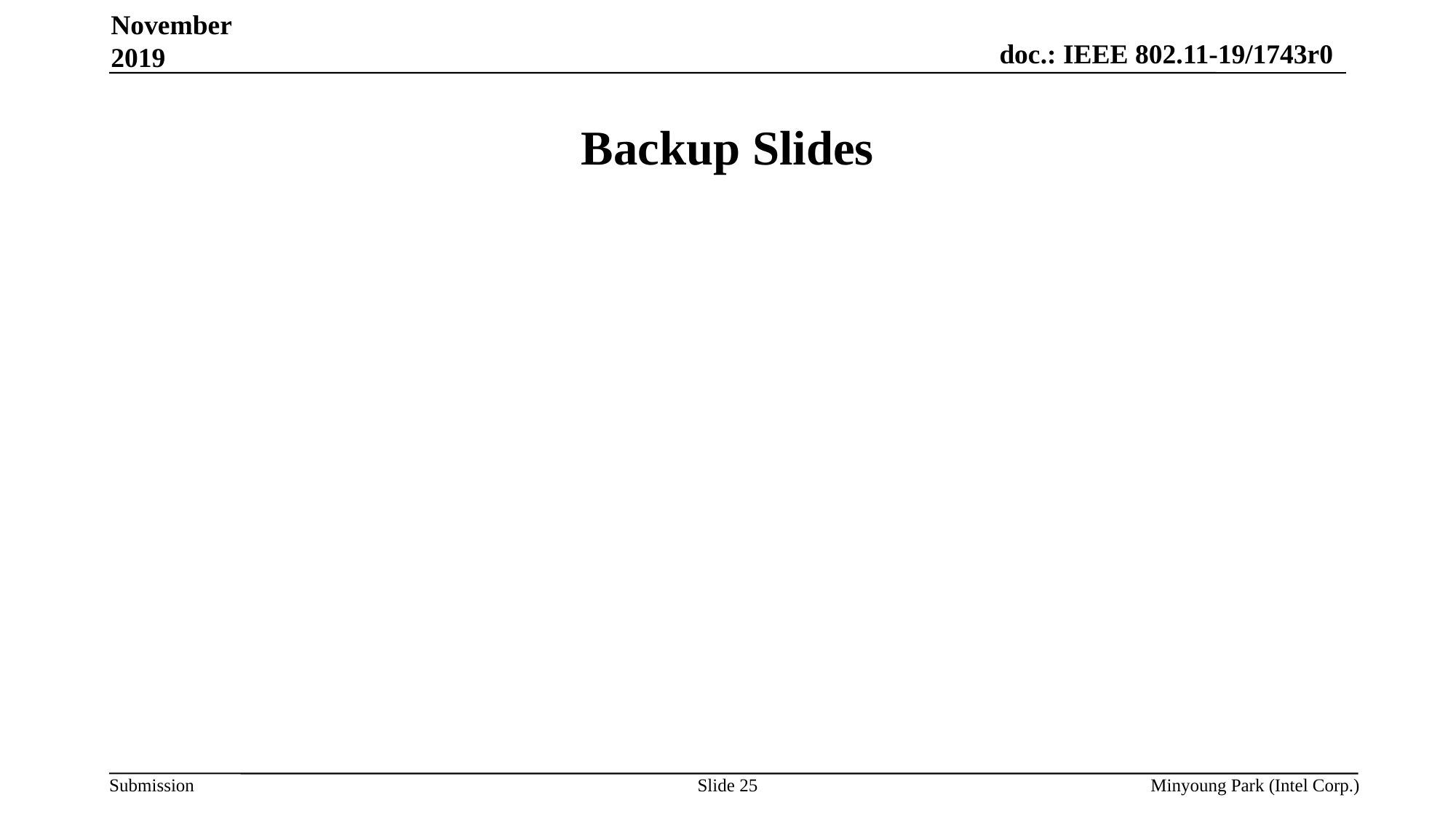

November 2019
# Backup Slides
Slide 25
Minyoung Park (Intel Corp.)